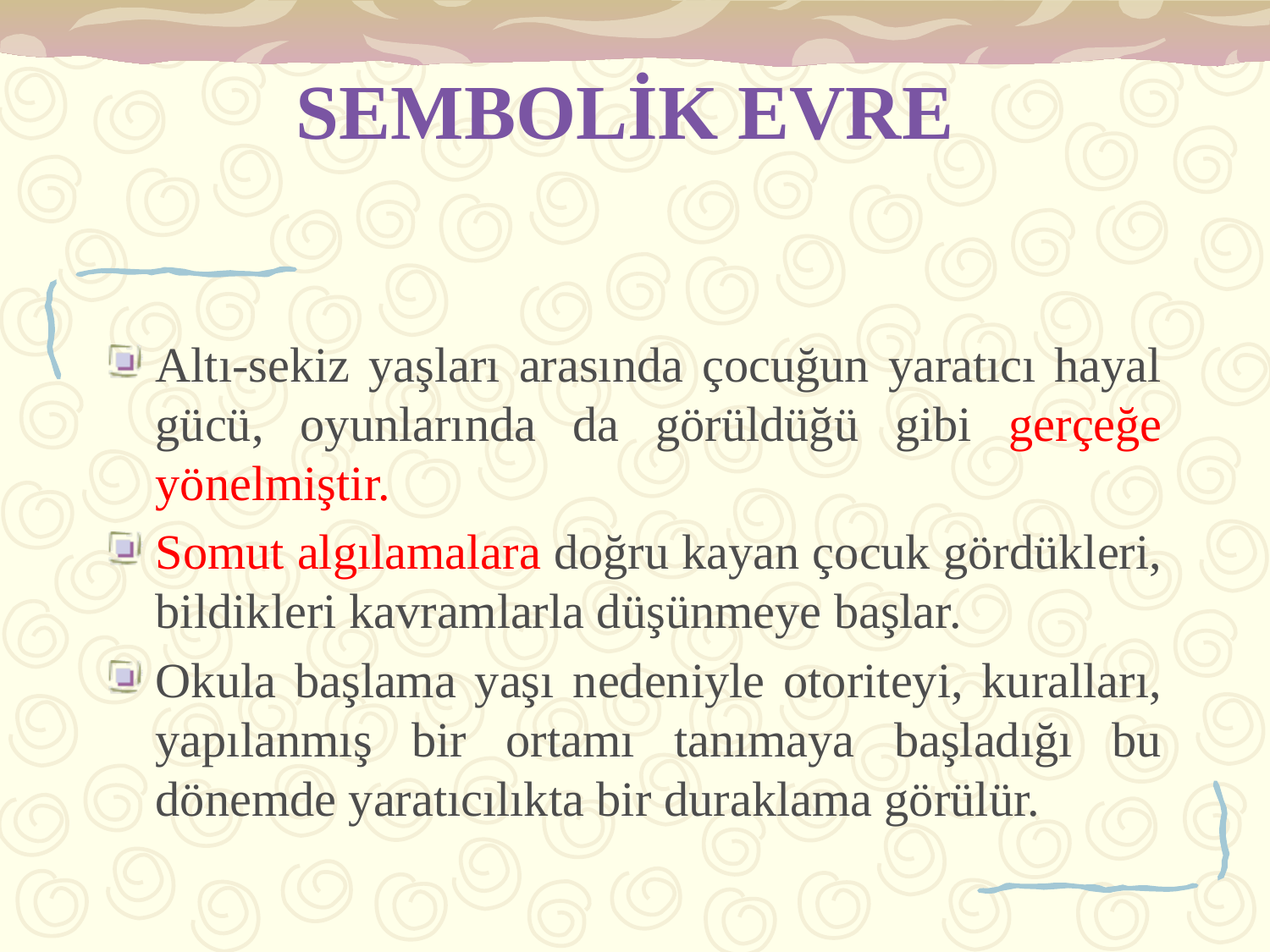

# SEMBOLİK EVRE
Altı-sekiz yaşları arasında çocuğun yaratıcı hayal gücü, oyunlarında da görüldüğü gibi gerçeğe yönelmiştir.
Somut algılamalara doğru kayan çocuk gördükleri, bildikleri kavramlarla düşünmeye başlar.
Okula başlama yaşı nedeniyle otoriteyi, kuralları, yapılanmış bir ortamı tanımaya başladığı bu dönemde yaratıcılıkta bir duraklama görülür.